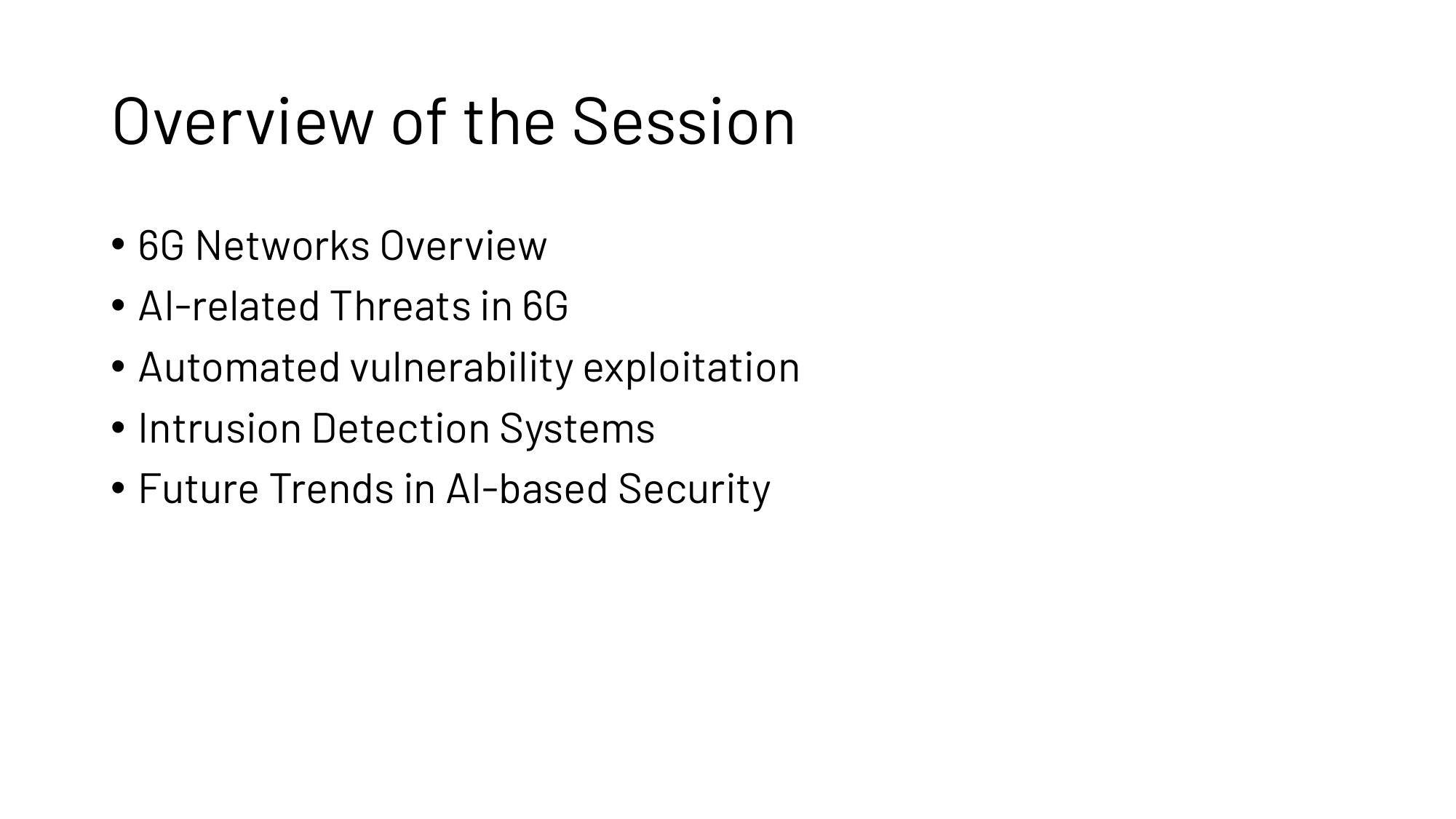

# Overview of the Session
6G Networks Overview
AI-related Threats in 6G
Automated vulnerability exploitation
Intrusion Detection Systems
Future Trends in AI-based Security